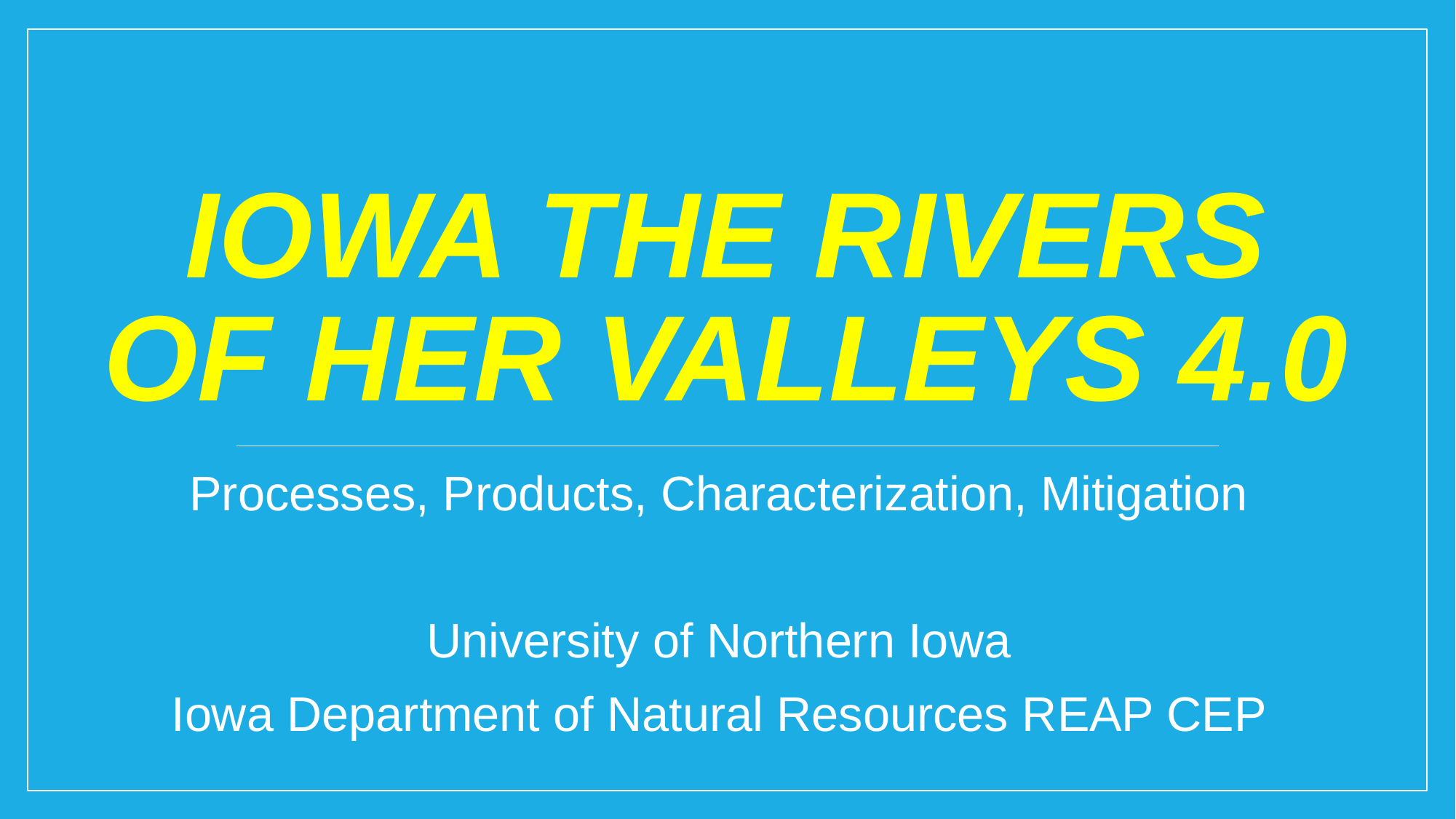

# Iowa The Rivers of Her Valleys 4.0
Processes, Products, Characterization, Mitigation

University of Northern Iowa
Iowa Department of Natural Resources REAP CEP